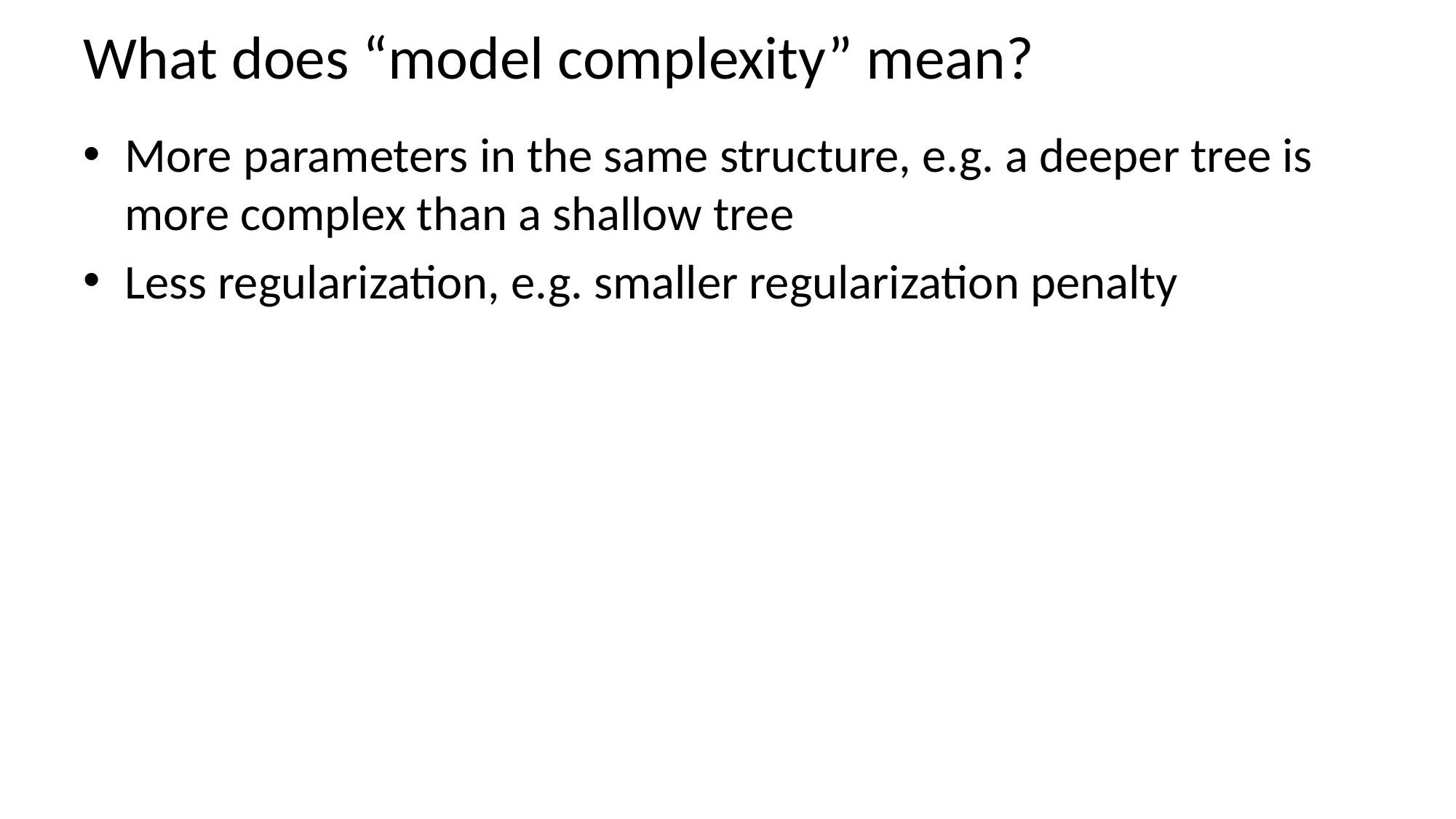

# What does “model complexity” mean?
More parameters in the same structure, e.g. a deeper tree is more complex than a shallow tree
Less regularization, e.g. smaller regularization penalty